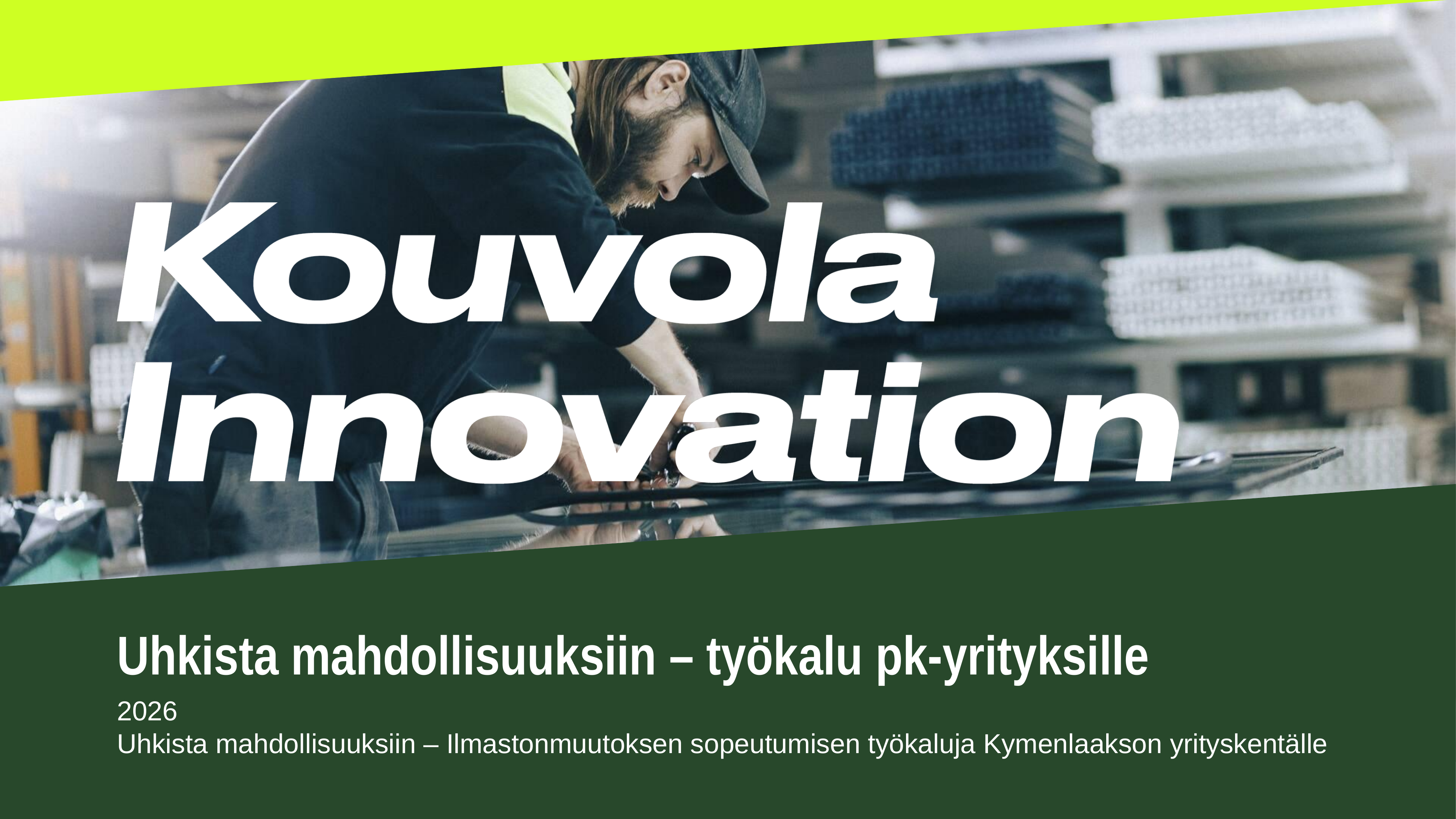

# Uhkista mahdollisuuksiin – työkalu pk-yrityksille
2026
Uhkista mahdollisuuksiin – Ilmastonmuutoksen sopeutumisen työkaluja Kymenlaakson yrityskentälle